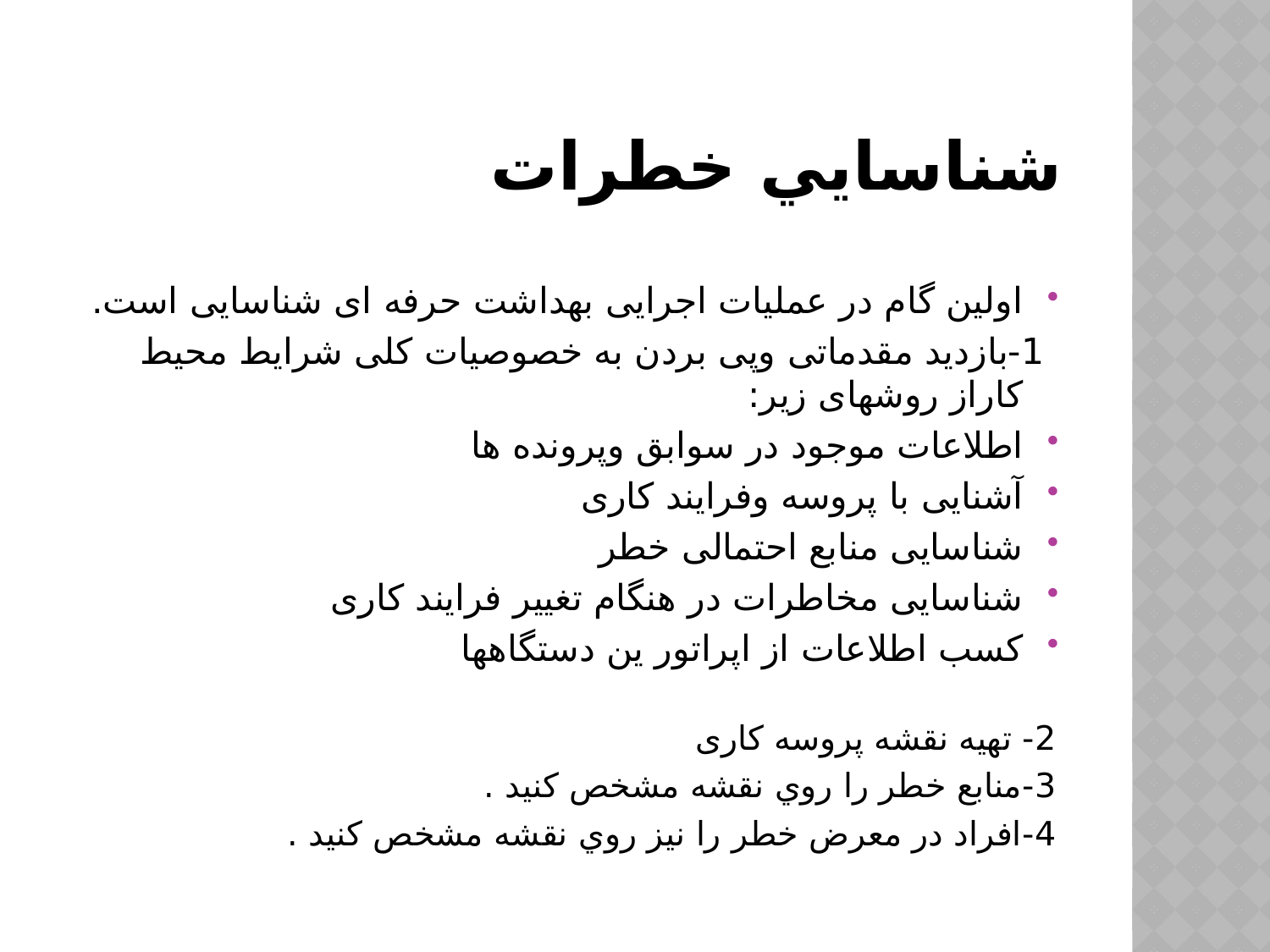

# شناسايي خطرات

اولین گام در عملیات اجرایی بهداشت حرفه ای شناسایی است.
 1-بازدید مقدماتی وپی بردن به خصوصیات کلی شرایط محیط کاراز روشهای زیر:
اطلاعات موجود در سوابق وپرونده ها
آشنایی با پروسه وفرایند کاری
شناسایی منابع احتمالی خطر
شناسایی مخاطرات در هنگام تغییر فرایند کاری
کسب اطلاعات از اپراتور ین دستگاهها
2- تهیه نقشه پروسه کاری
3-منابع خطر را روي نقشه مشخص كنيد .
4-افراد در معرض خطر را نيز روي نقشه مشخص كنيد .